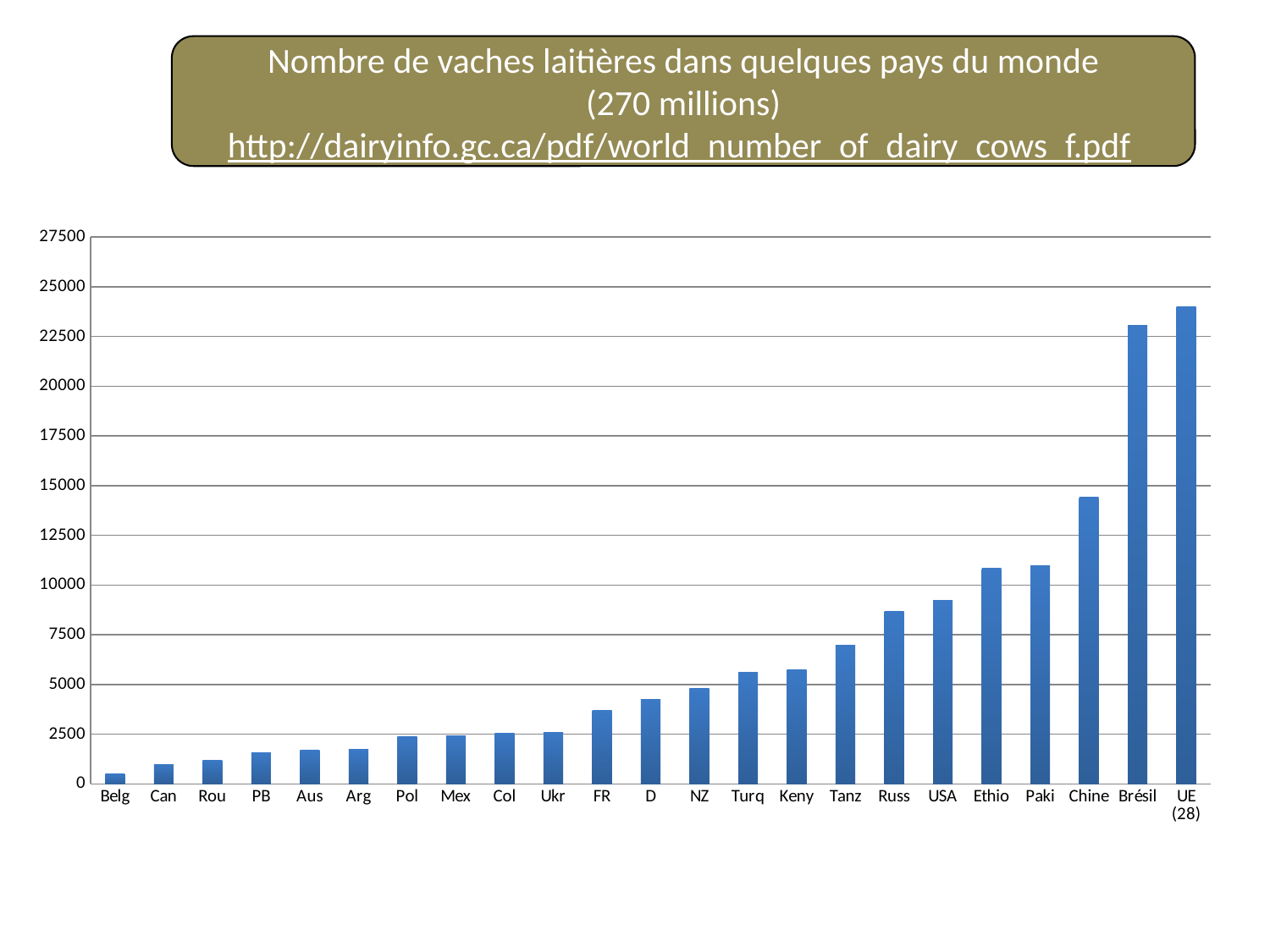

Nombre de vaches laitières dans quelques pays du monde
(270 millions)
http://dairyinfo.gc.ca/pdf/world_number_of_dairy_cows_f.pdf

### Chart

| Category | x 1000 |
|---|---|
| Belg | 487.0 |
| Can | 959.0 |
| Rou | 1169.0 |
| PB | 1553.0 |
| Aus | 1700.0 |
| Arg | 1748.0 |
| Pol | 2356.0 |
| Mex | 2399.0 |
| Col | 2546.0 |
| Ukr | 2607.0 |
| FR | 3694.0 |
| D | 4268.0 |
| NZ | 4785.0 |
| Turq | 5607.0 |
| Keny | 5740.0 |
| Tanz | 6950.0 |
| Russ | 8661.0 |
| USA | 9221.0 |
| Ethio | 10850.0 |
| Paki | 10960.0 |
| Chine | 14400.0 |
| Brésil | 23060.0 |
| UE (28) | 24000.0 |